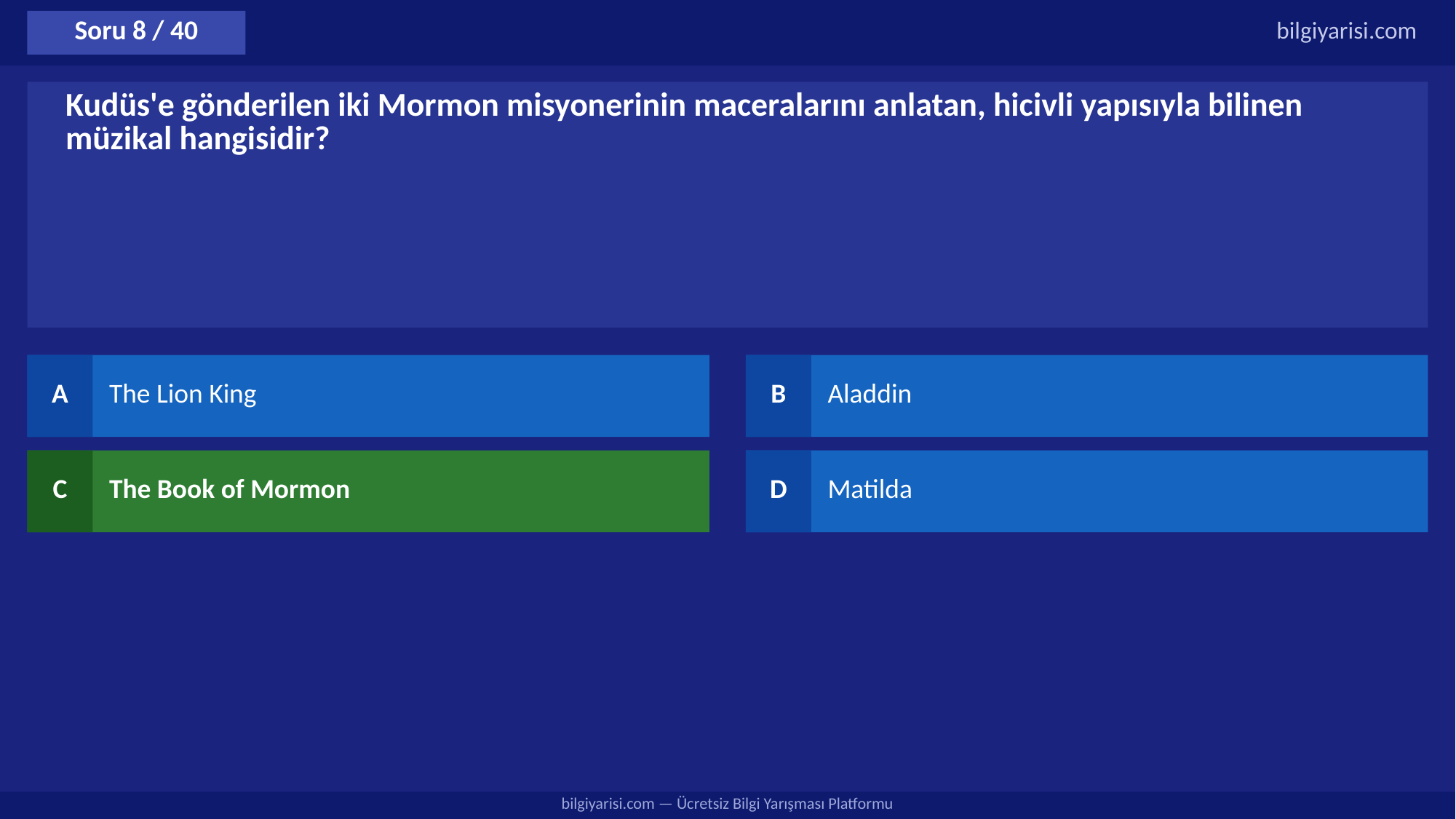

Soru 8 / 40
bilgiyarisi.com

Kudüs'e gönderilen iki Mormon misyonerinin maceralarını anlatan, hicivli yapısıyla bilinen müzikal hangisidir?

A
The Lion King

B
Aladdin

C
The Book of Mormon

D
Matilda
bilgiyarisi.com — Ücretsiz Bilgi Yarışması Platformu